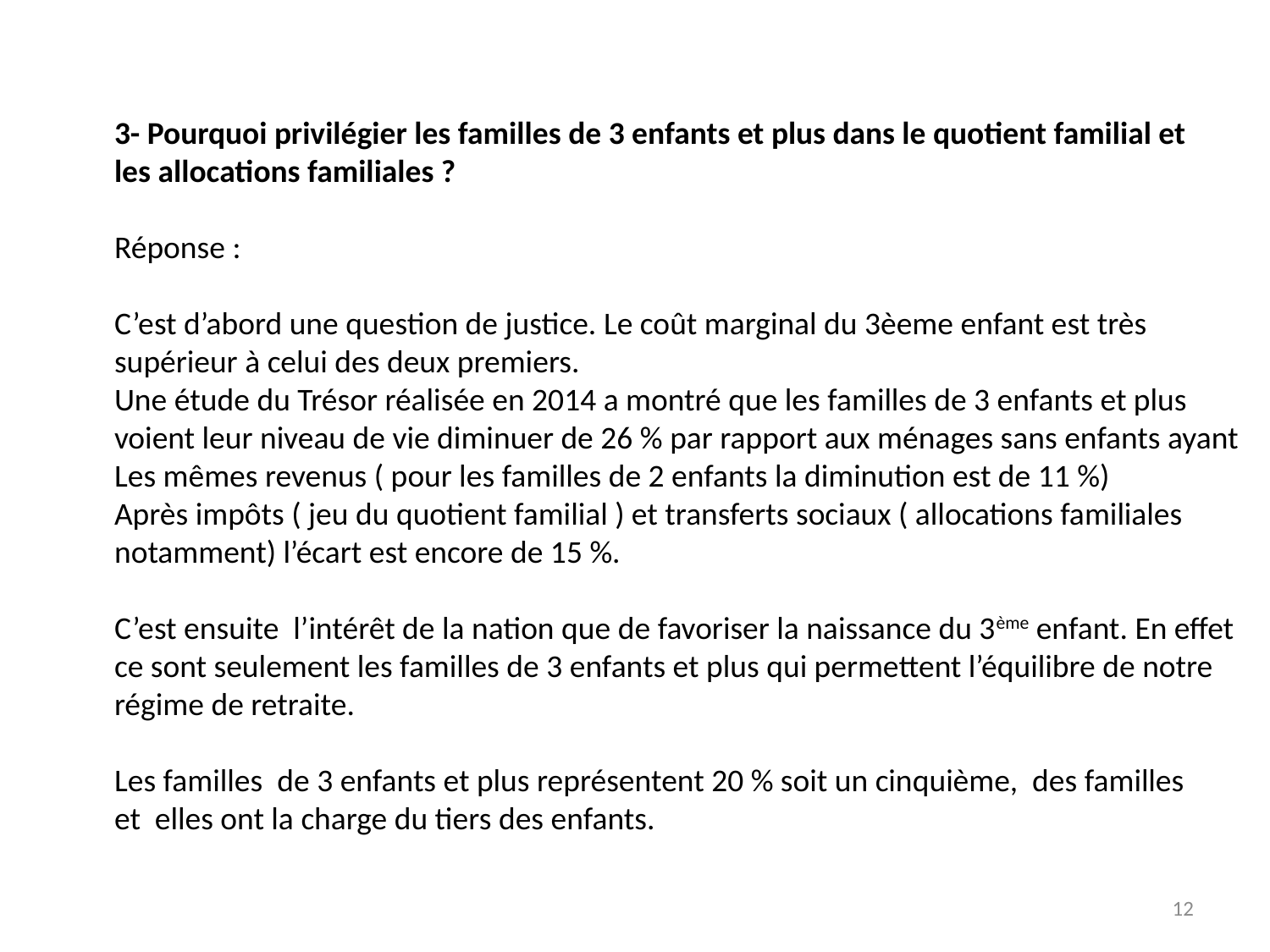

3- Pourquoi privilégier les familles de 3 enfants et plus dans le quotient familial et
les allocations familiales ?

Réponse :

C’est d’abord une question de justice. Le coût marginal du 3èeme enfant est très
supérieur à celui des deux premiers.
Une étude du Trésor réalisée en 2014 a montré que les familles de 3 enfants et plus
voient leur niveau de vie diminuer de 26 % par rapport aux ménages sans enfants ayant
Les mêmes revenus ( pour les familles de 2 enfants la diminution est de 11 %)
Après impôts ( jeu du quotient familial ) et transferts sociaux ( allocations familiales
notamment) l’écart est encore de 15 %.

C’est ensuite  l’intérêt de la nation que de favoriser la naissance du 3ème enfant. En effet
ce sont seulement les familles de 3 enfants et plus qui permettent l’équilibre de notre
régime de retraite.

Les familles  de 3 enfants et plus représentent 20 % soit un cinquième,  des familles
et  elles ont la charge du tiers des enfants.

12